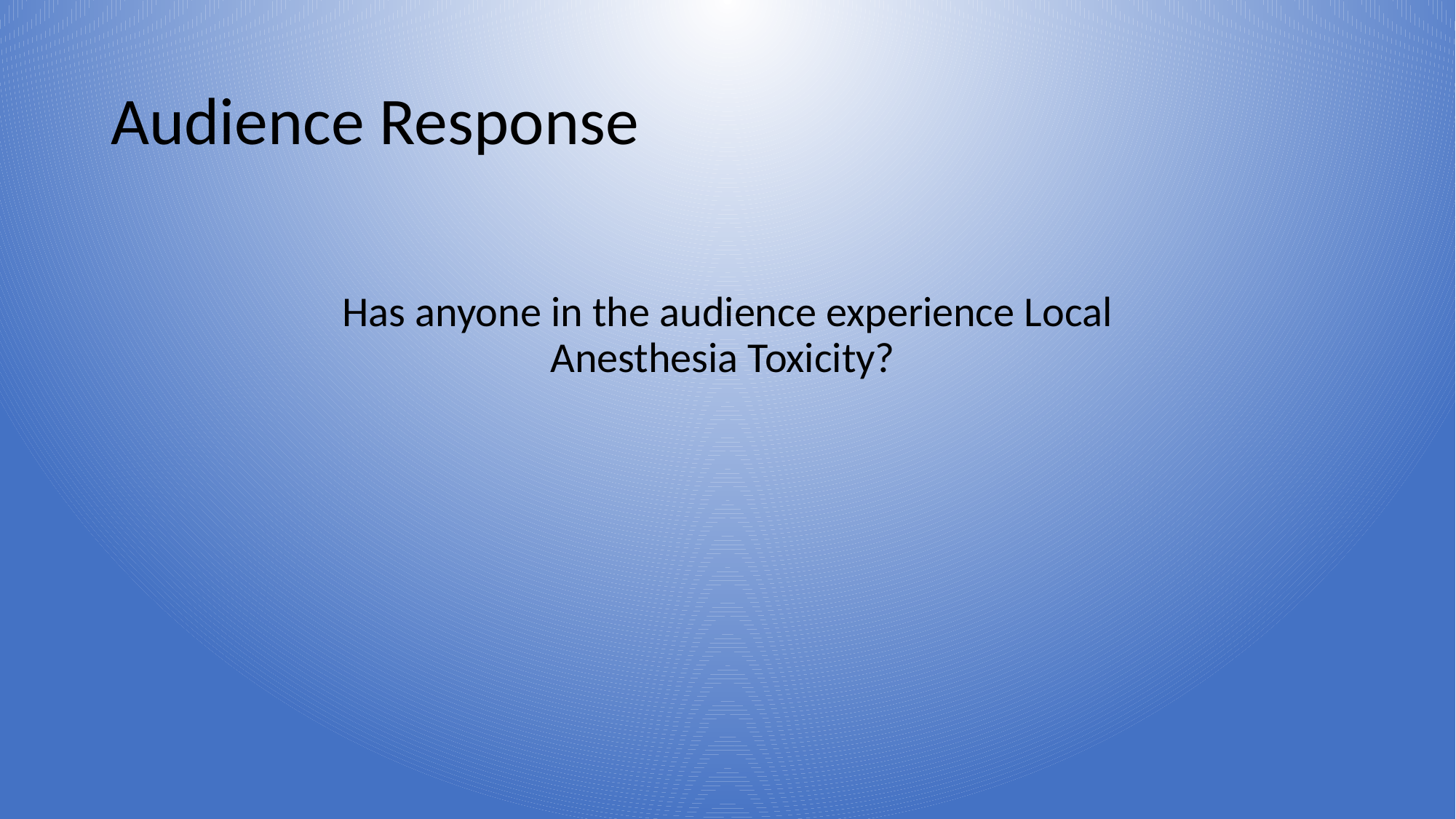

# Audience Response
Has anyone in the audience experience Local Anesthesia Toxicity?